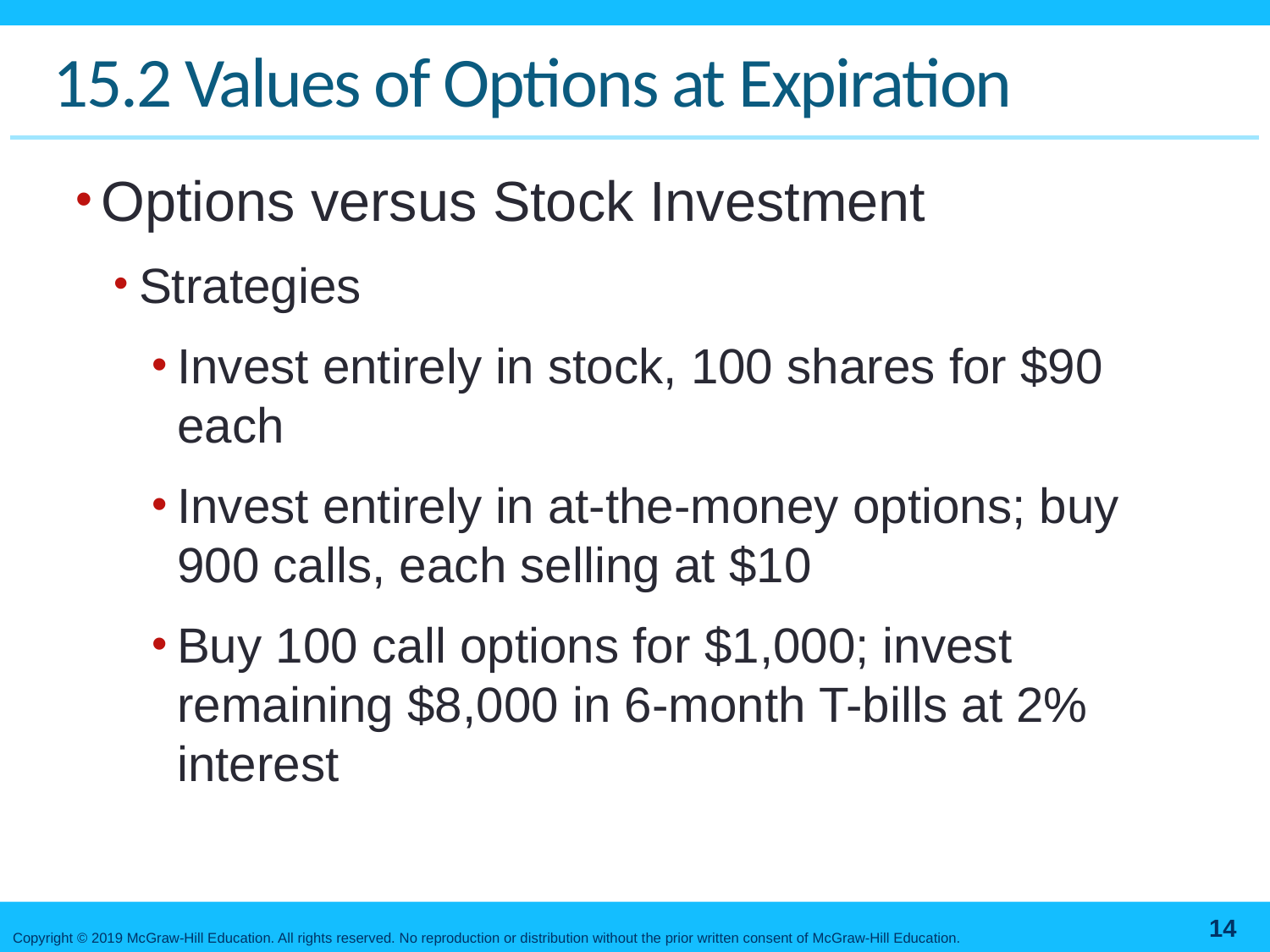

# 15.2 Values of Options at Expiration
Options versus Stock Investment
Strategies
Invest entirely in stock, 100 shares for $90 each
Invest entirely in at-the-money options; buy 900 calls, each selling at $10
Buy 100 call options for $1,000; invest remaining $8,000 in 6-month T-bills at 2% interest